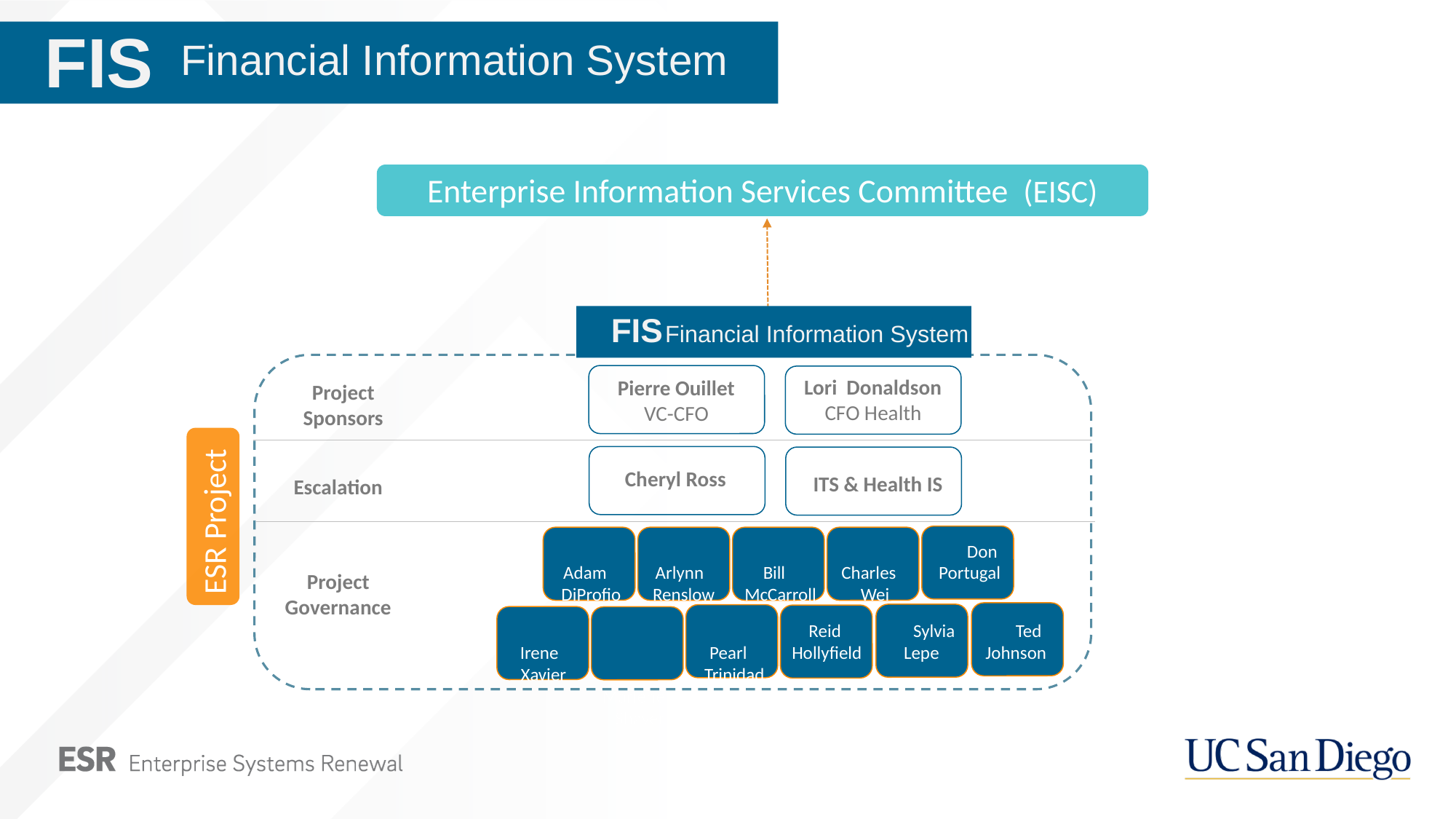

FIS

Financial Information System
Enterprise Information Services Committee  (EISC)

FIS

Financial Information System

ESR Project

Lori  Donaldson
CFO Health
Pierre Ouillet
VC-CFO
 Project
Sponsors

Cheryl Ross
ITS & Health IS
 Escalation

                                        Adam
 DiProfio
                                        Arlynn
Renslow
                                       Bill
 McCarroll
                              Charles
 Wei
                              Don
 Portugal

 Project
Governance
                                        Irene
Xavier
                                                                        Marlene
 Shaver
                                        Pearl
 Trinidad
              Reid
Hollyfield
                             Sylvia
Lepe
                             Ted
Johnson